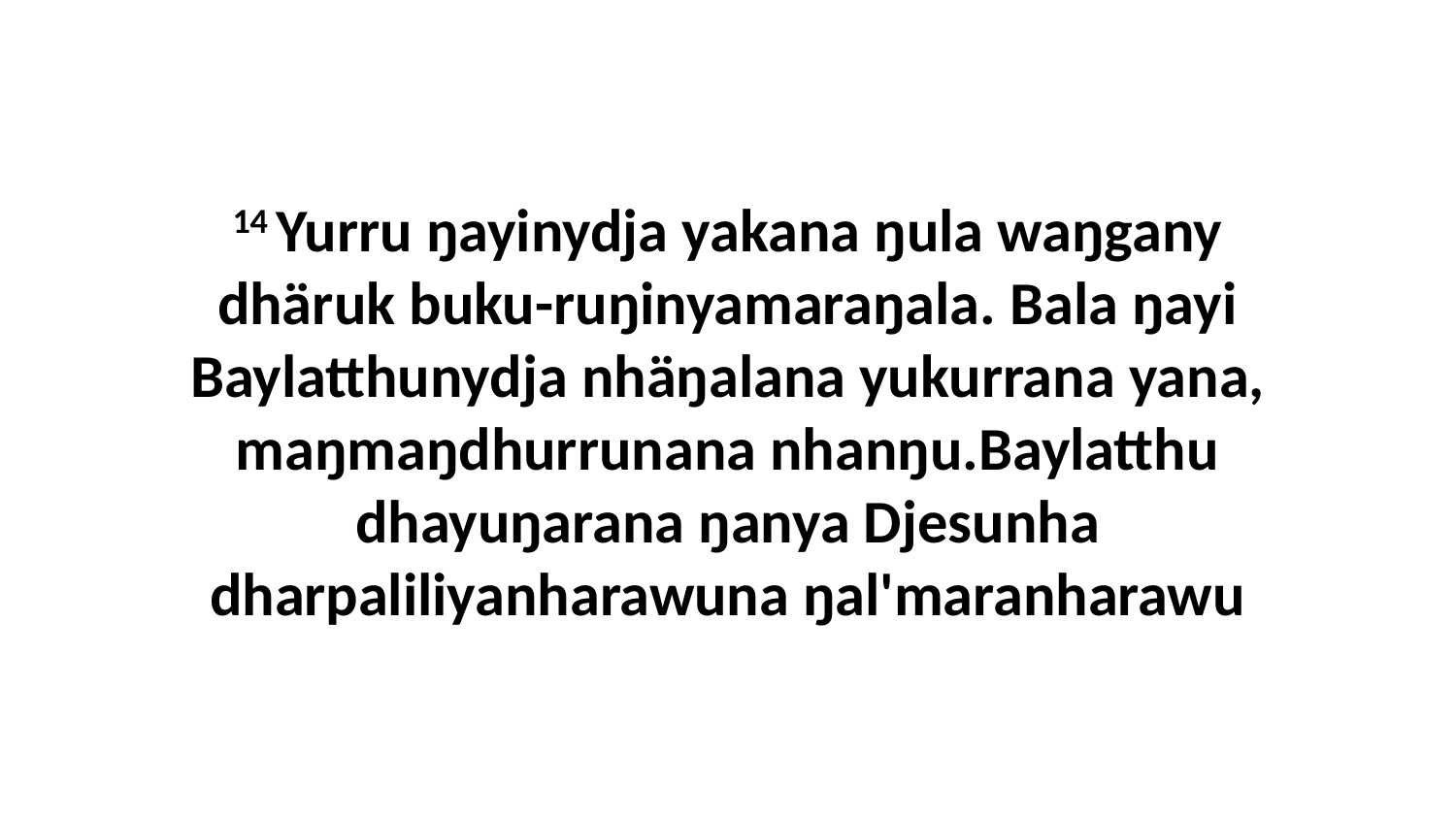

14 Yurru ŋayinydja yakana ŋula waŋgany dhäruk buku-ruŋinyamaraŋala. Bala ŋayi Baylatthunydja nhäŋalana yukurrana yana, maŋmaŋdhurrunana nhanŋu.Baylatthu dhayuŋarana ŋanya Djesunha dharpaliliyanharawuna ŋal'maranharawu